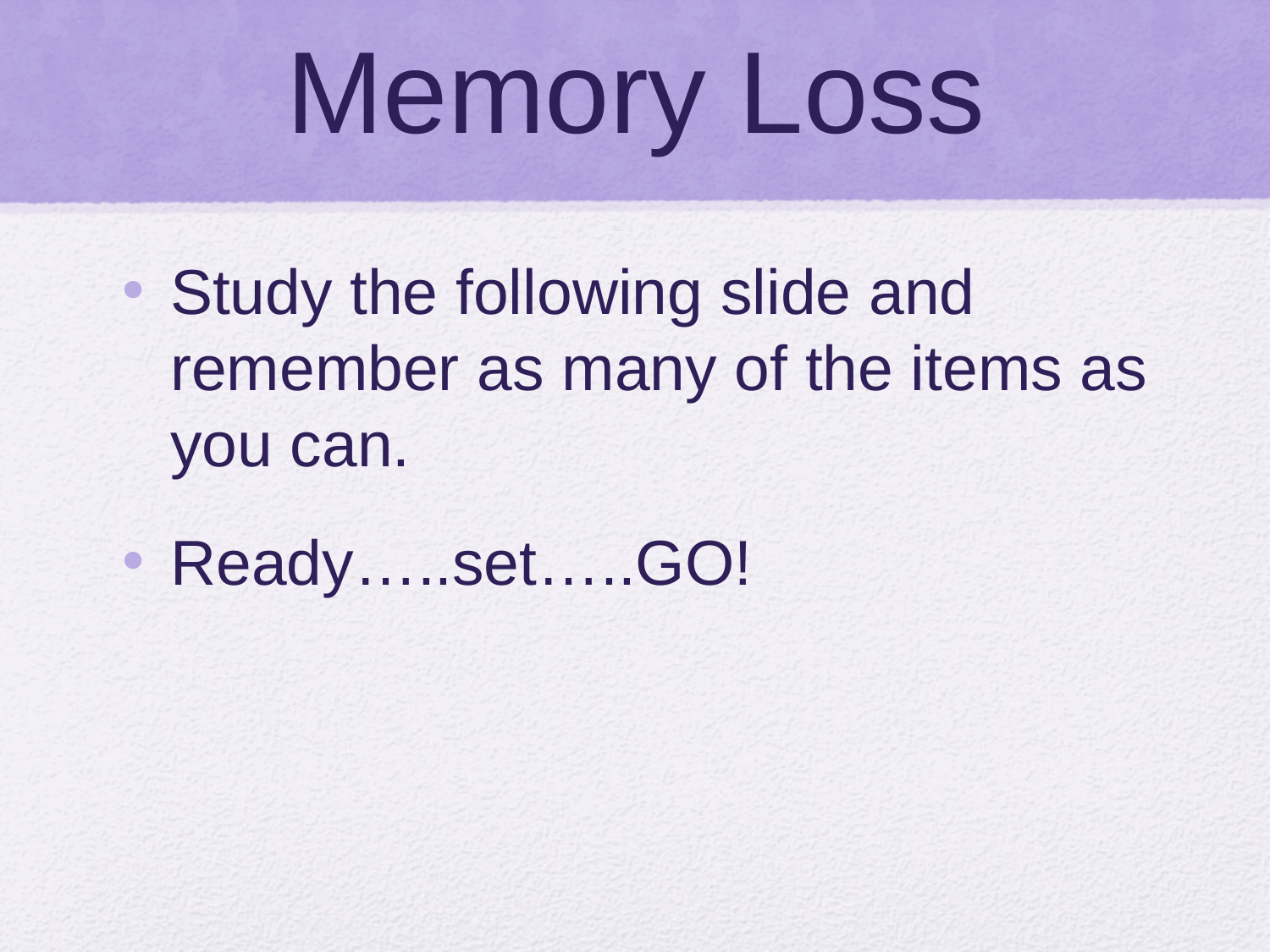

# Memory Loss
Study the following slide and remember as many of the items as you can.
Ready…..set…..GO!